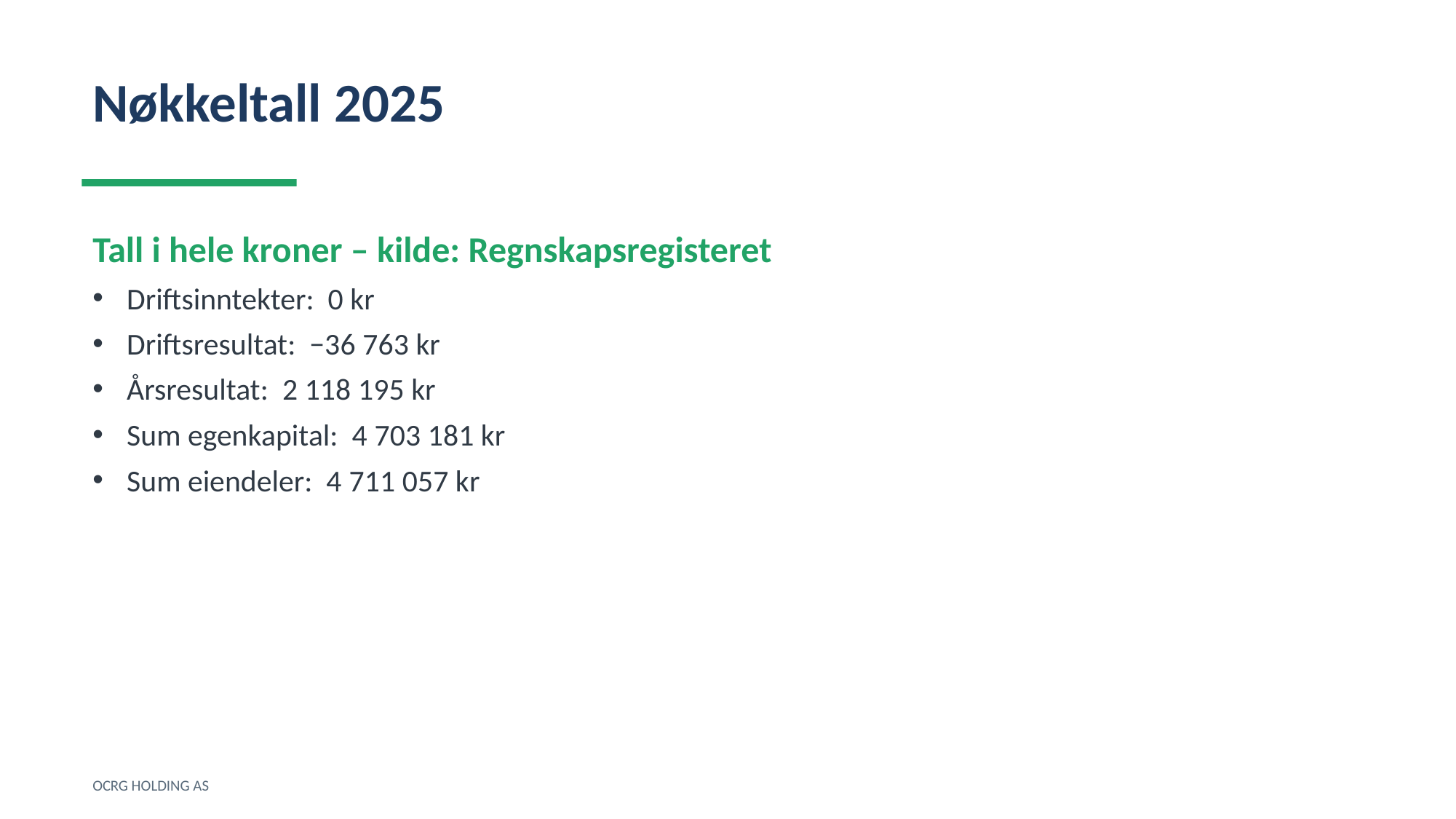

Nøkkeltall 2025

Tall i hele kroner – kilde: Regnskapsregisteret
Driftsinntekter:  0 kr
Driftsresultat:  −36 763 kr
Årsresultat:  2 118 195 kr
Sum egenkapital:  4 703 181 kr
Sum eiendeler:  4 711 057 kr
OCRG HOLDING AS